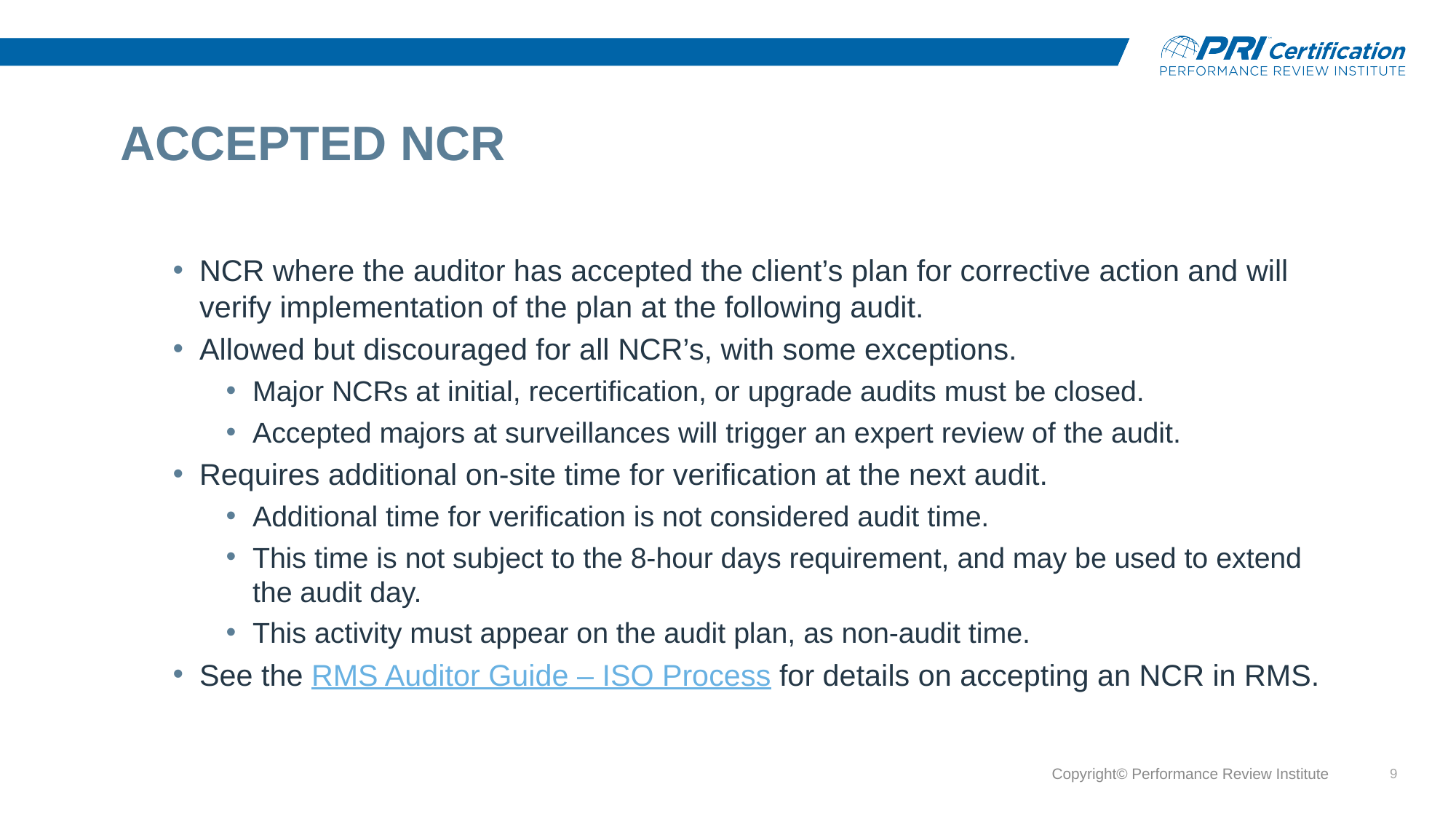

# Accepted NCR
NCR where the auditor has accepted the client’s plan for corrective action and will verify implementation of the plan at the following audit.
Allowed but discouraged for all NCR’s, with some exceptions.
Major NCRs at initial, recertification, or upgrade audits must be closed.
Accepted majors at surveillances will trigger an expert review of the audit.
Requires additional on-site time for verification at the next audit.
Additional time for verification is not considered audit time.
This time is not subject to the 8-hour days requirement, and may be used to extend the audit day.
This activity must appear on the audit plan, as non-audit time.
See the RMS Auditor Guide – ISO Process for details on accepting an NCR in RMS.
Copyright© Performance Review Institute
9